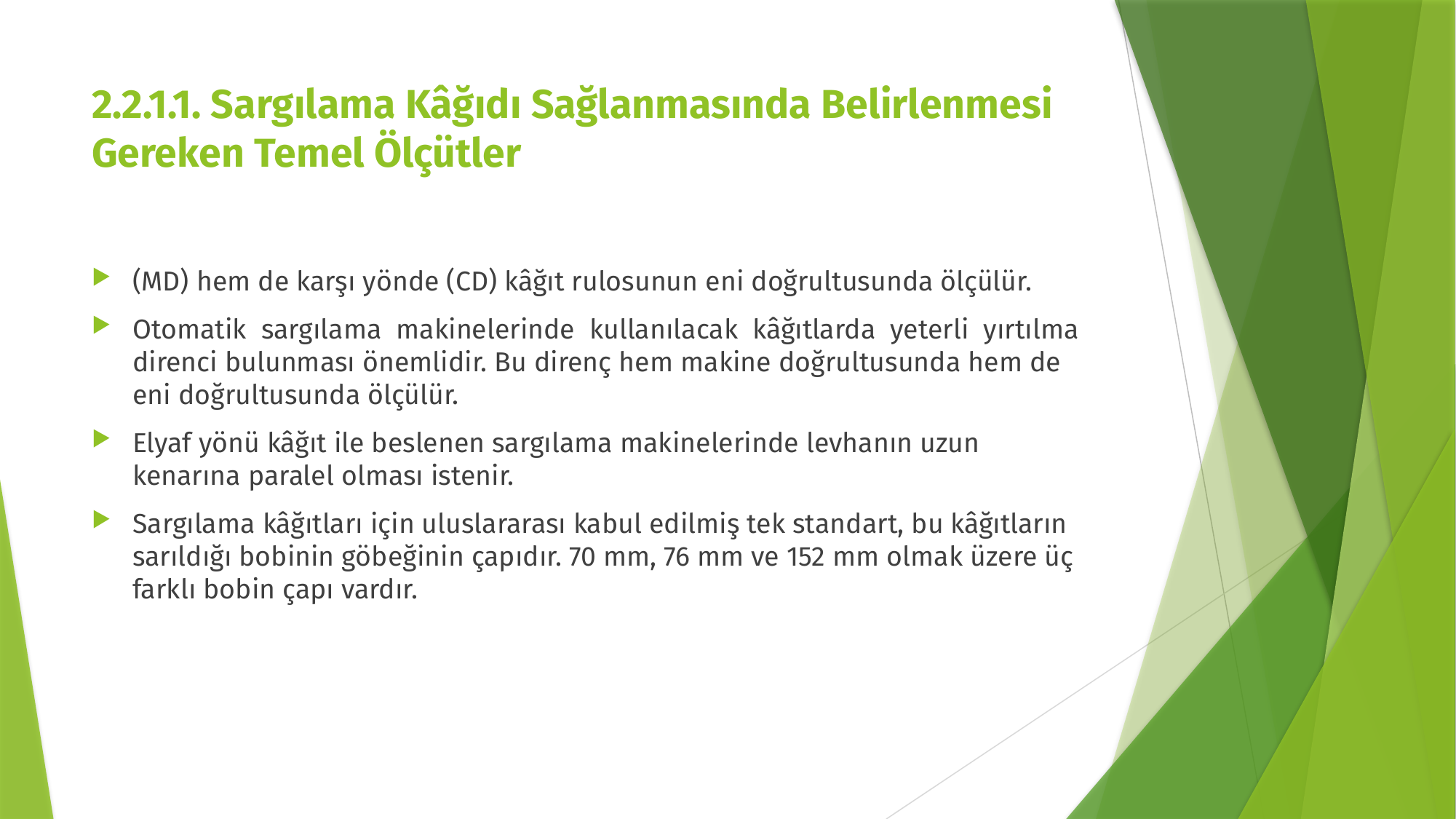

# 2.2.1.1. Sargılama Kâğıdı Sağlanmasında Belirlenmesi Gereken Temel Ölçütler
(MD) hem de karşı yönde (CD) kâğıt rulosunun eni doğrultusunda ölçülür.
Otomatik  sargılama  makinelerinde  kullanılacak  kâğıtlarda  yeterli  yırtılma direnci bulunması önemlidir. Bu direnç hem makine doğrultusunda hem de eni doğrultusunda ölçülür.
Elyaf yönü kâğıt ile beslenen sargılama makinelerinde levhanın uzun kenarına paralel olması istenir.
Sargılama kâğıtları için uluslararası kabul edilmiş tek standart, bu kâğıtların sarıldığı bobinin göbeğinin çapıdır. 70 mm, 76 mm ve 152 mm olmak üzere üç farklı bobin çapı vardır.